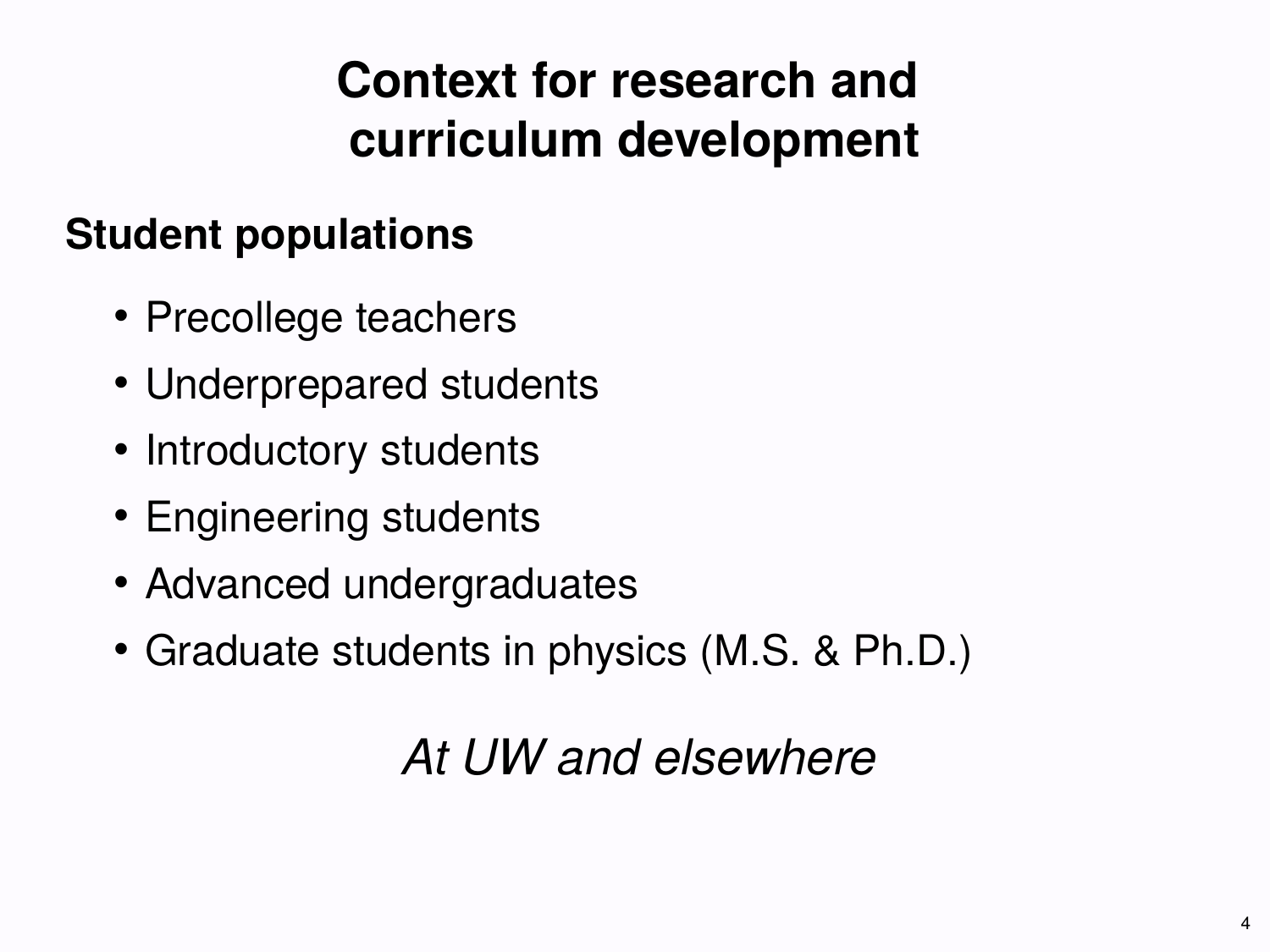

Context for research and
curriculum development
Student populations
Precollege teachers
Underprepared students
Introductory students
Engineering students
Advanced undergraduates
Graduate students in physics (M.S. & Ph.D.)
At UW and elsewhere
4